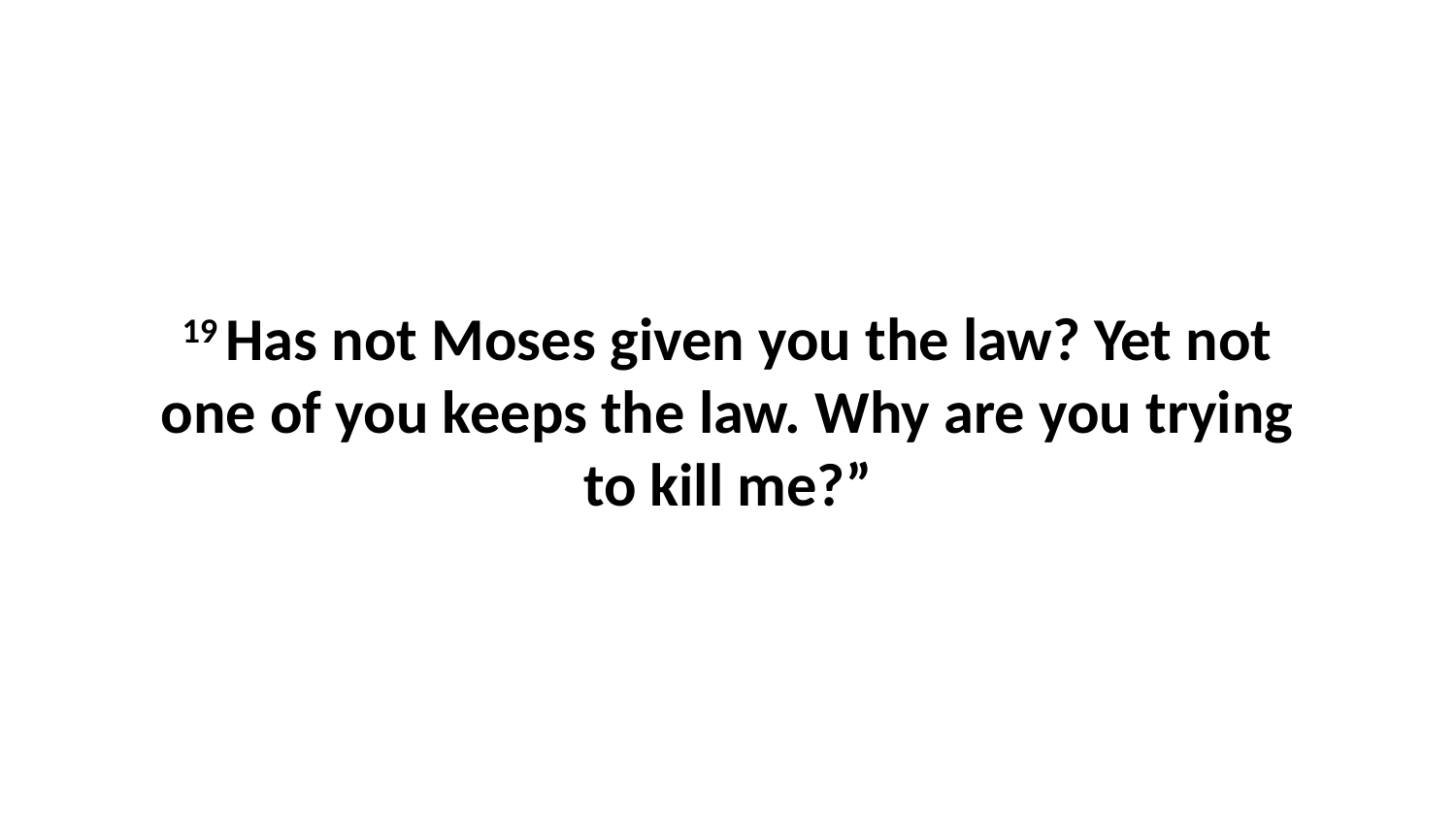

19 Has not Moses given you the law? Yet not one of you keeps the law. Why are you trying to kill me?”